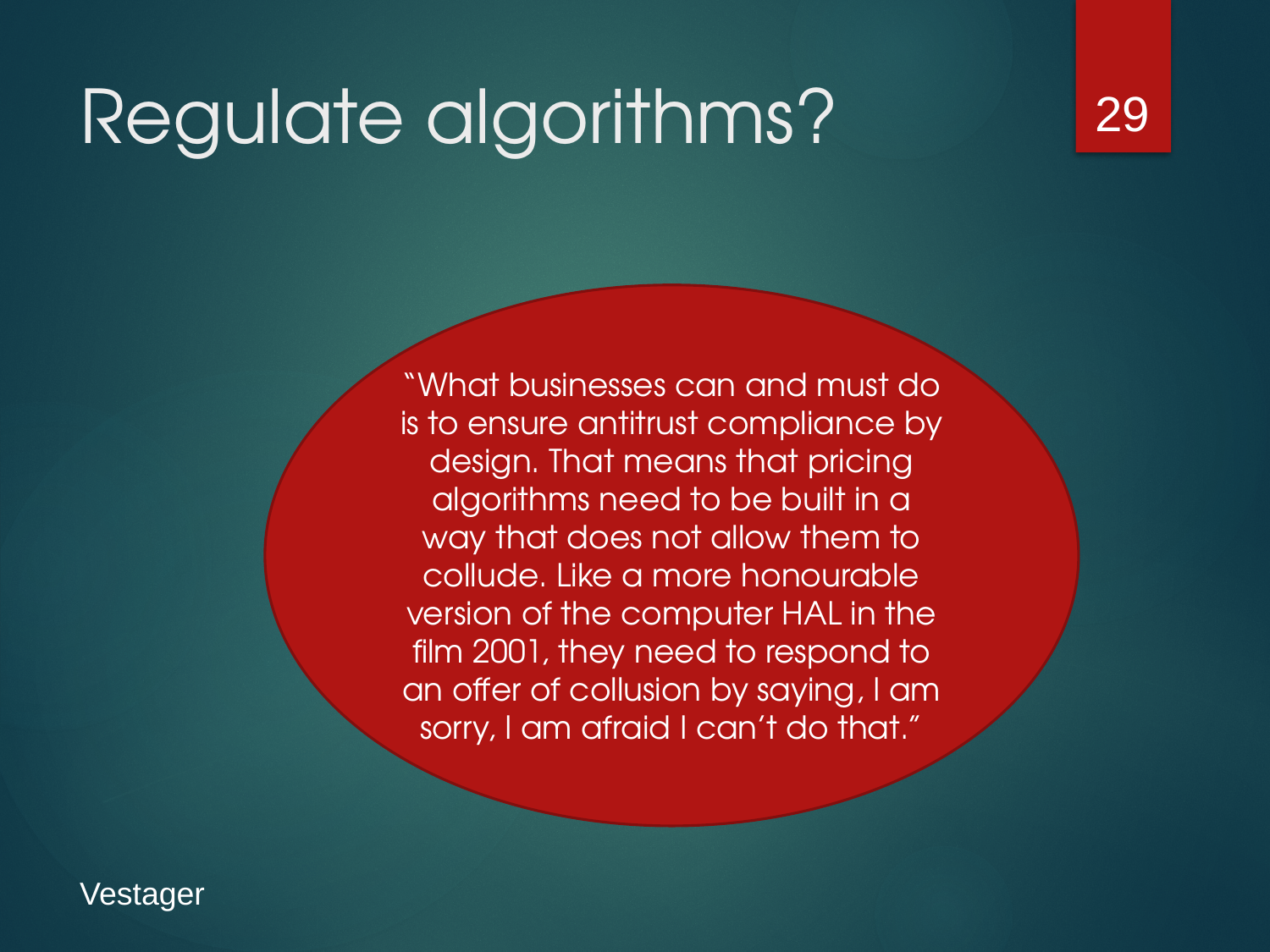

29
# Regulate algorithms?

“What businesses can and must do is to ensure antitrust compliance by design. That means that pricing algorithms need to be built in a way that does not allow them to collude. Like a more honourable version of the computer HAL in the film 2001, they need to respond to an offer of collusion by saying, I am sorry, I am afraid I can’t do that.”
Vestager